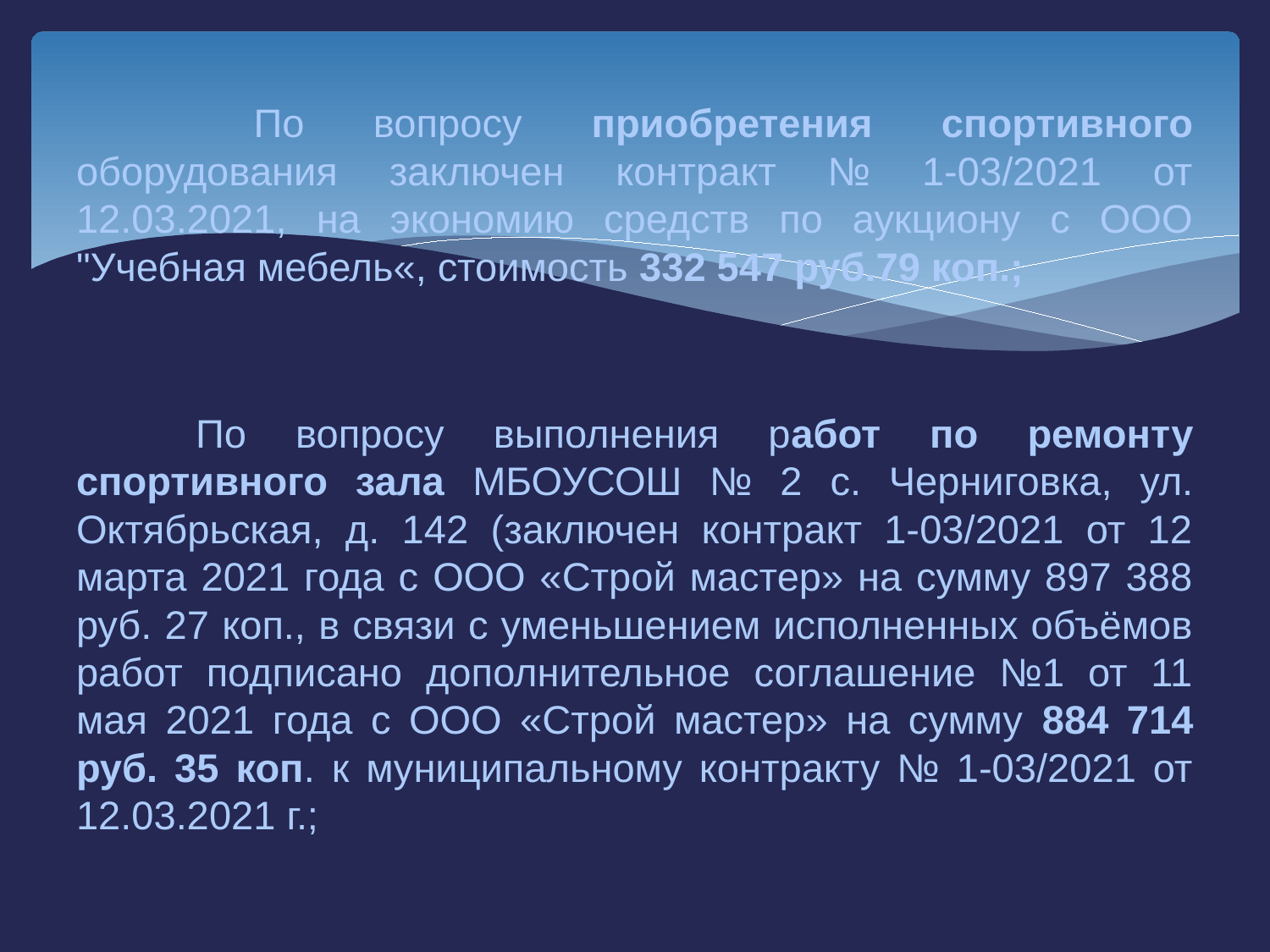

По вопросу приобретения спортивного оборудования заключен контракт № 1-03/2021 от 12.03.2021, на экономию средств по аукциону с ООО "Учебная мебель«, стоимость 332 547 руб.79 коп.;

	По вопросу выполнения работ по ремонту спортивного зала МБОУСОШ № 2 с. Черниговка, ул. Октябрьская, д. 142 (заключен контракт 1-03/2021 от 12 марта 2021 года с ООО «Строй мастер» на сумму 897 388 руб. 27 коп., в связи с уменьшением исполненных объёмов работ подписано дополнительное соглашение №1 от 11 мая 2021 года с ООО «Строй мастер» на сумму 884 714 руб. 35 коп. к муниципальному контракту № 1-03/2021 от 12.03.2021 г.;